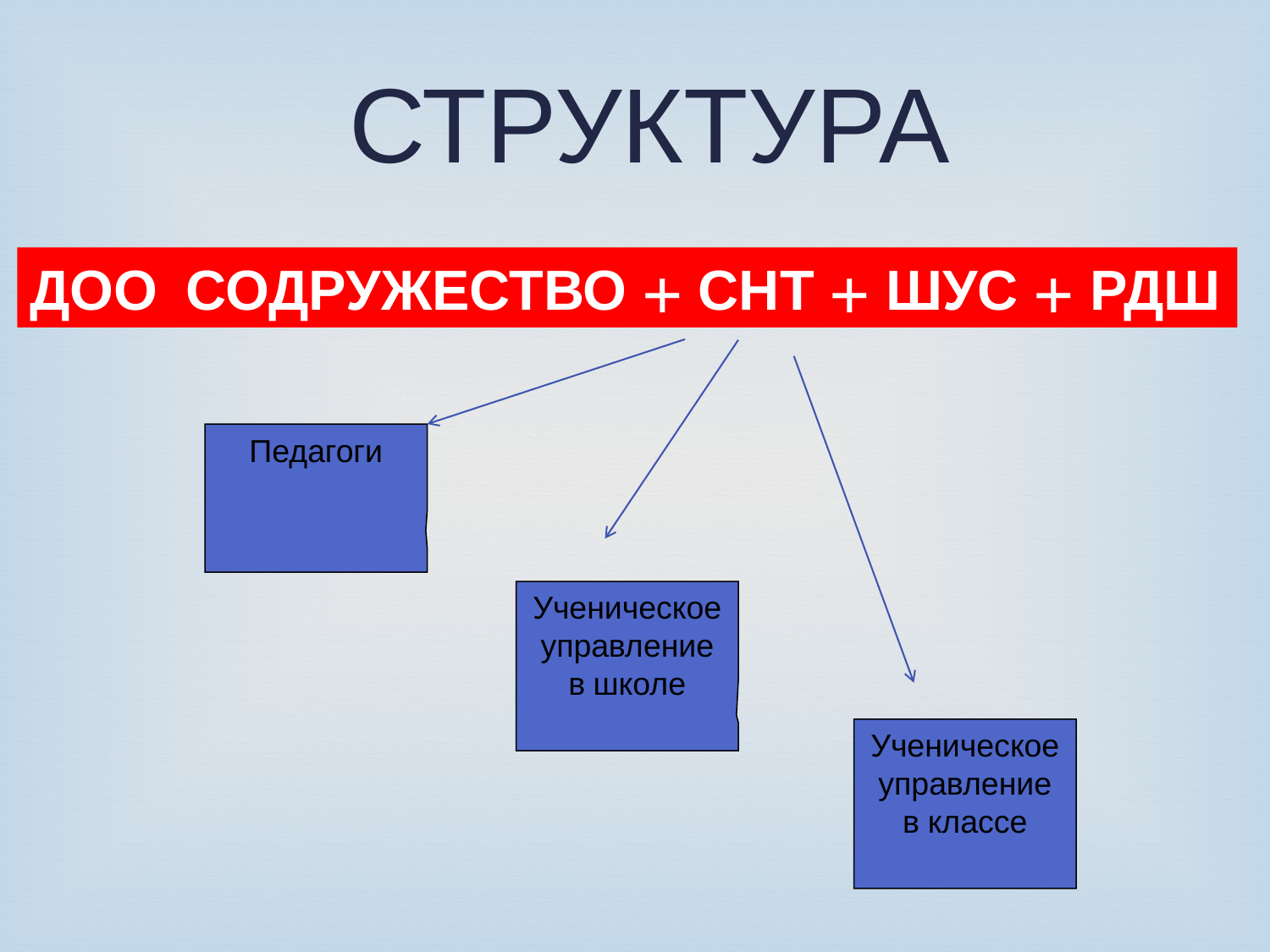

# СТРУКТУРА
ДОО  СОДРУЖЕСТВО + СНТ + ШУС + РДШ
Педагоги

Ученическое
управление
в школе

Ученическое
управление
в классе